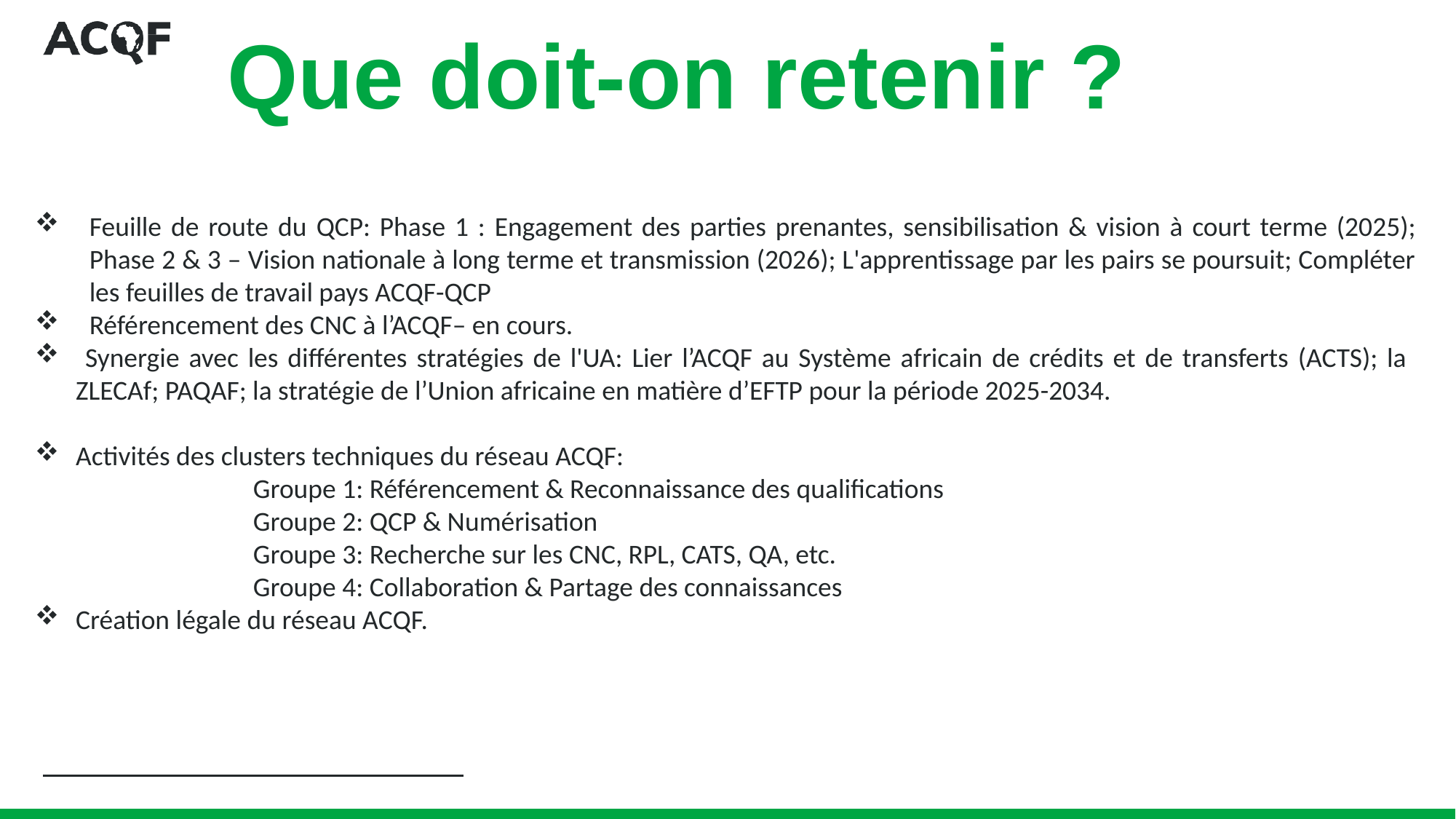

# Que doit-on retenir ?
Feuille de route du QCP: Phase 1 : Engagement des parties prenantes, sensibilisation & vision à court terme (2025); Phase 2 & 3 – Vision nationale à long terme et transmission (2026); L'apprentissage par les pairs se poursuit; Compléter les feuilles de travail pays ACQF-QCP
Référencement des CNC à l’ACQF– en cours.
 Synergie avec les différentes stratégies de l'UA: Lier l’ACQF au Système africain de crédits et de transferts (ACTS); la  ZLECAf; PAQAF; la stratégie de l’Union africaine en matière d’EFTP pour la période 2025-2034.

Activités des clusters techniques du réseau ACQF:
		Groupe 1: Référencement & Reconnaissance des qualifications
		Groupe 2: QCP & Numérisation
		Groupe 3: Recherche sur les CNC, RPL, CATS, QA, etc.
		Groupe 4: Collaboration & Partage des connaissances
Création légale du réseau ACQF.